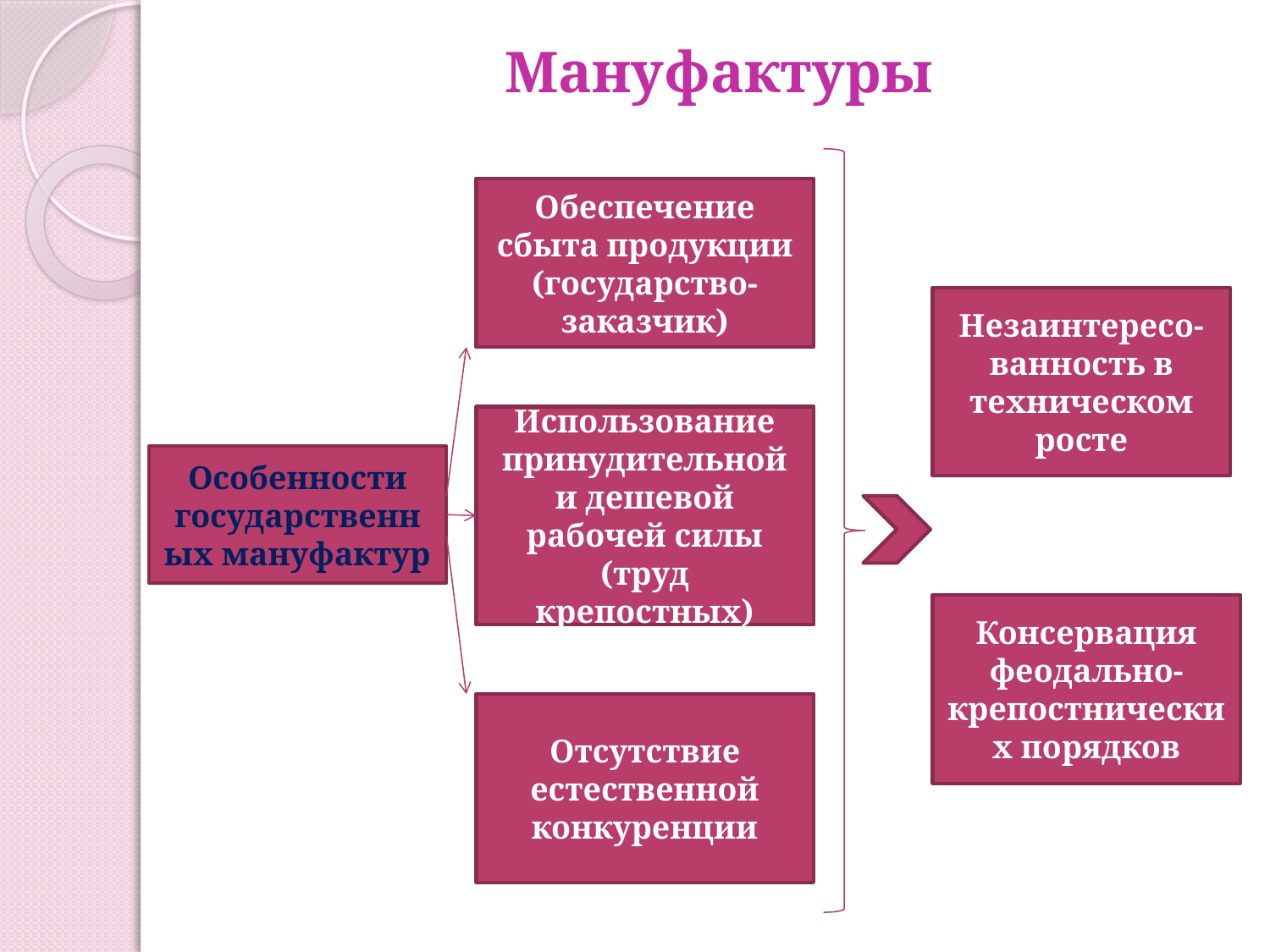

# Мануфактуры

Обеспечение сбыта продукции (государство-заказчик)
Незаинтересо-
ванность в техническом росте
Использование принудительной и дешевой рабочей силы (труд крепостных)
Особенности государственных мануфактур

Консервация феодально-крепостнических порядков
Отсутствие естественной конкуренции